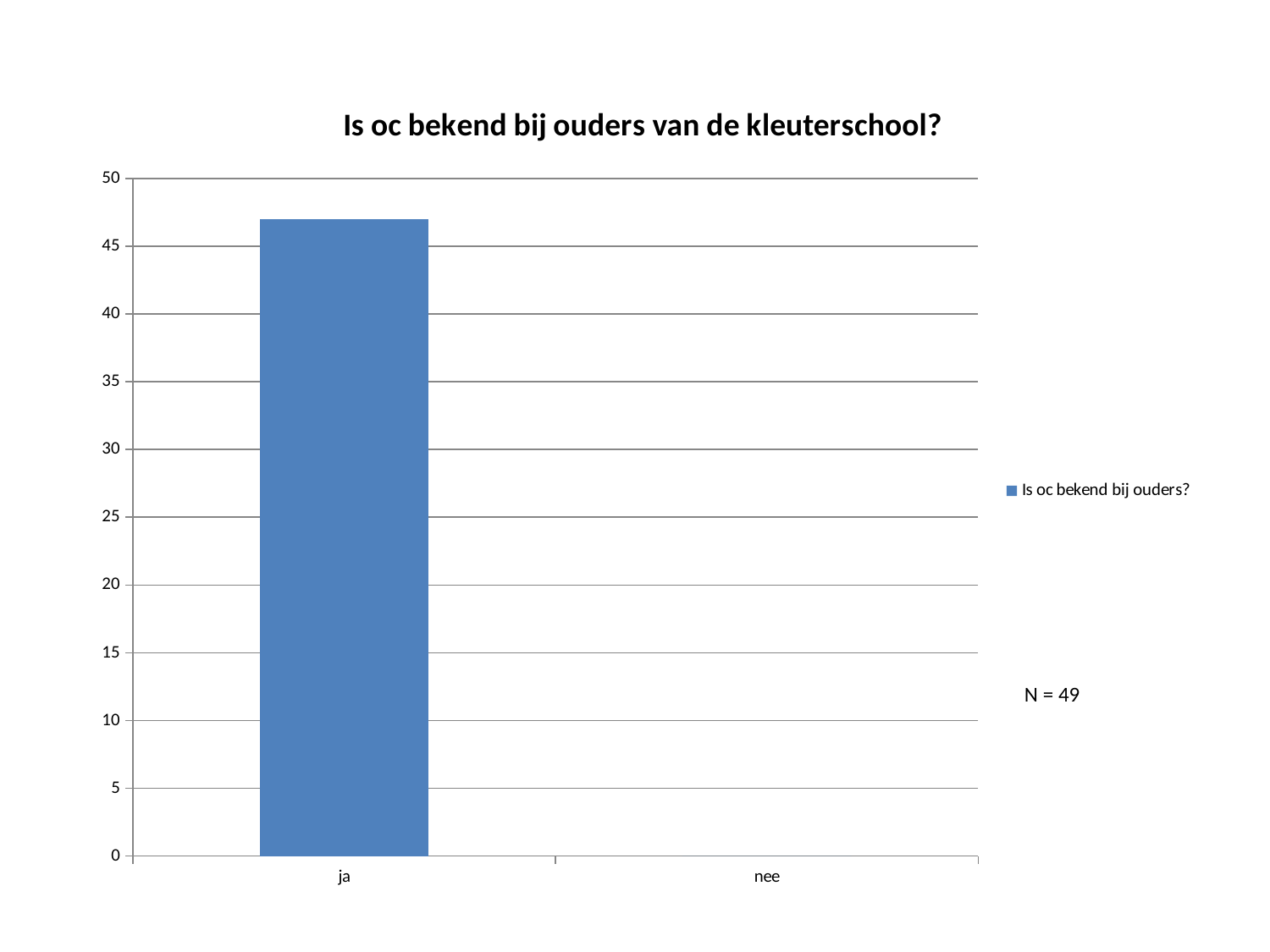

### Chart: Is oc bekend bij ouders van de kleuterschool?

| Category | Is oc bekend bij ouders? |
|---|---|
| ja | 47.0 |
| nee | 0.0 |
N = 49